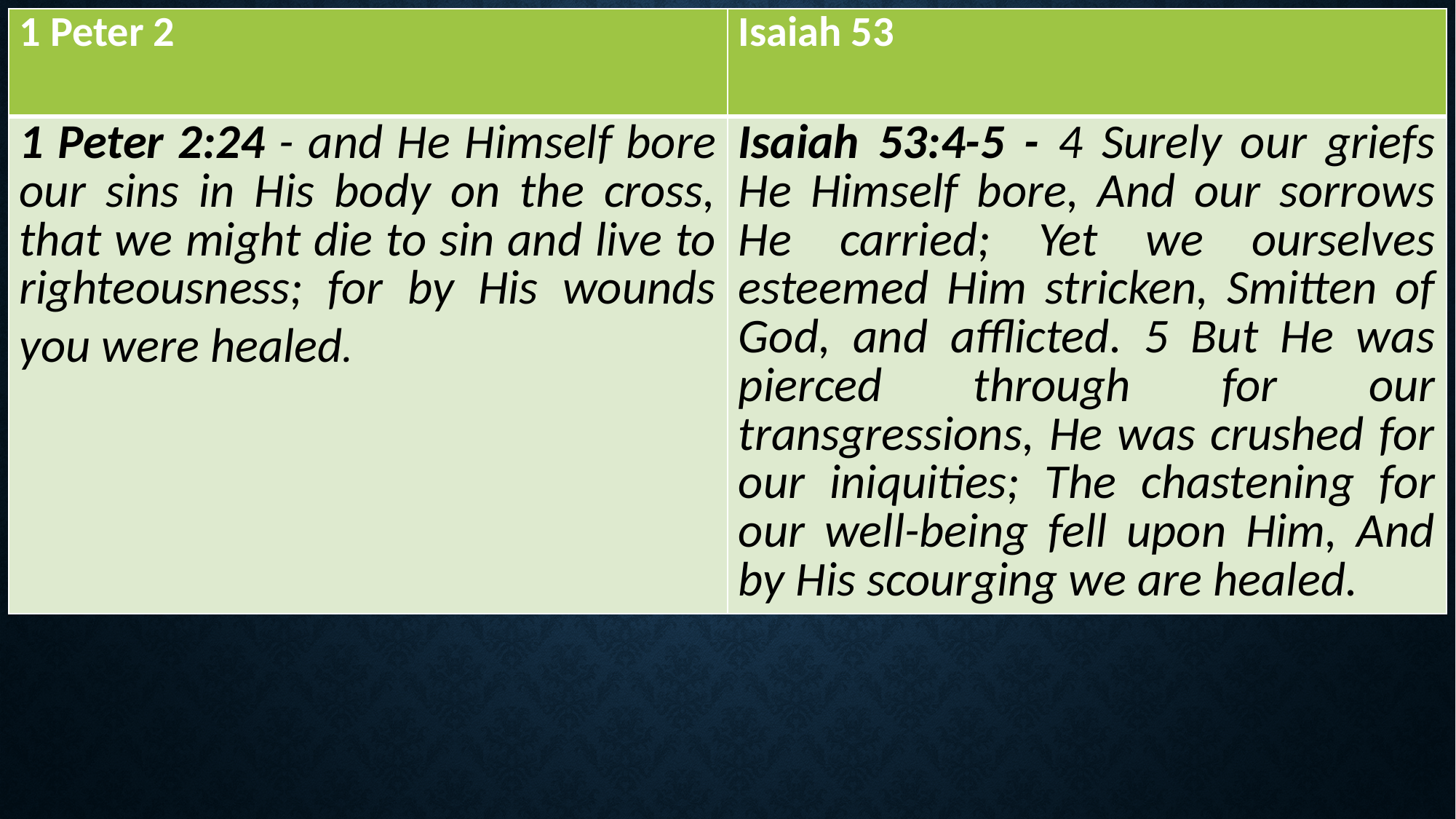

| 1 Peter 2 | Isaiah 53 |
| --- | --- |
| 1 Peter 2:24 - and He Himself bore our sins in His body on the cross, that we might die to sin and live to righteousness; for by His wounds you were healed. | Isaiah 53:4-5 - 4 Surely our griefs He Himself bore, And our sorrows He carried; Yet we ourselves esteemed Him stricken, Smitten of God, and afflicted. 5 But He was pierced through for our transgressions, He was crushed for our iniquities; The chastening for our well-being fell upon Him, And by His scourging we are healed. |